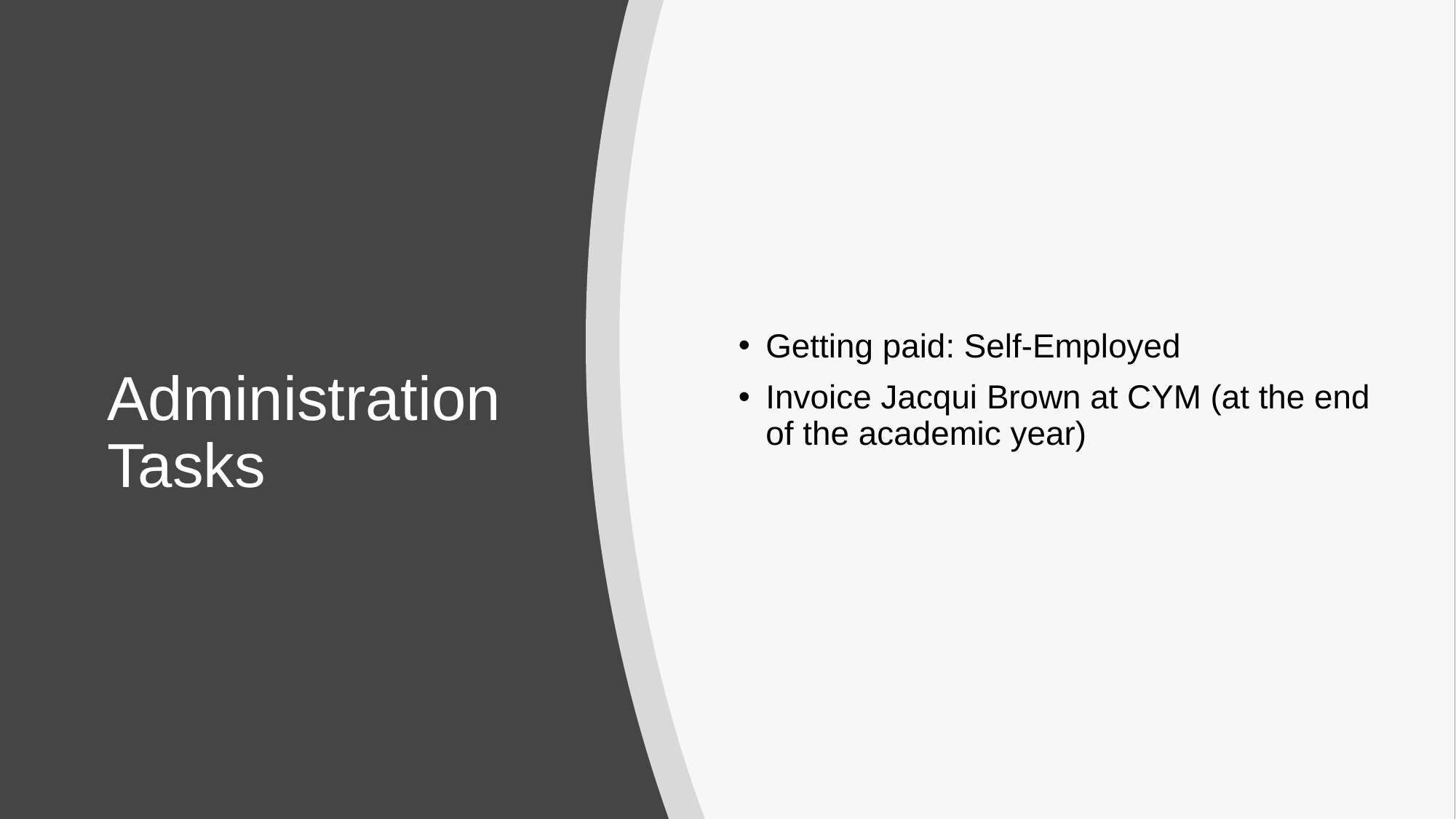

Getting paid: Self-Employed
Invoice Jacqui Brown at CYM (at the end of the academic year)

# Administration Tasks